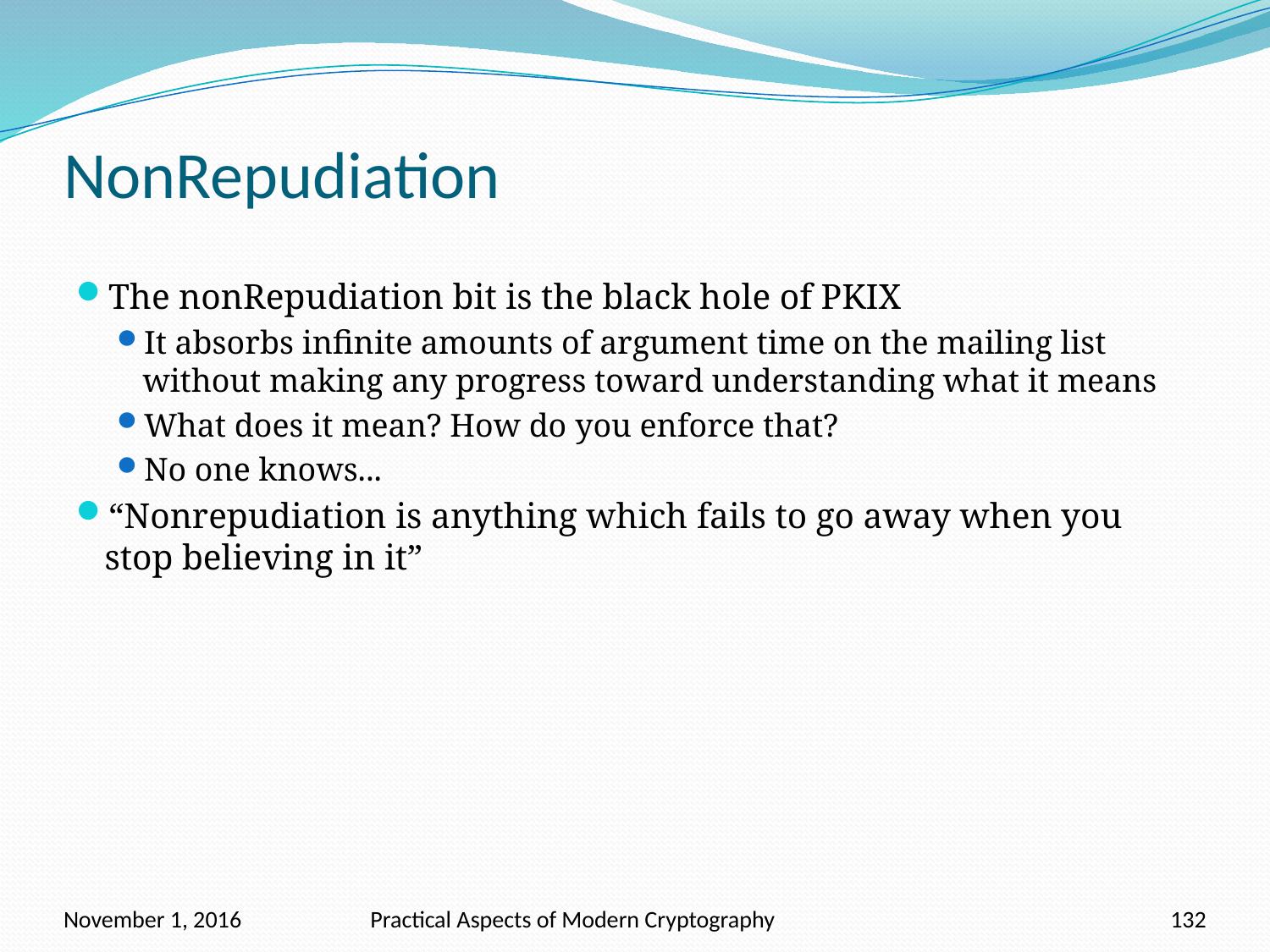

# NonRepudiation
The nonRepudiation bit is the black hole of PKIX
It absorbs infinite amounts of argument time on the mailing list without making any progress toward understanding what it means
What does it mean? How do you enforce that?
No one knows...
“Nonrepudiation is anything which fails to go away when you stop believing in it”
November 1, 2016
Practical Aspects of Modern Cryptography
132